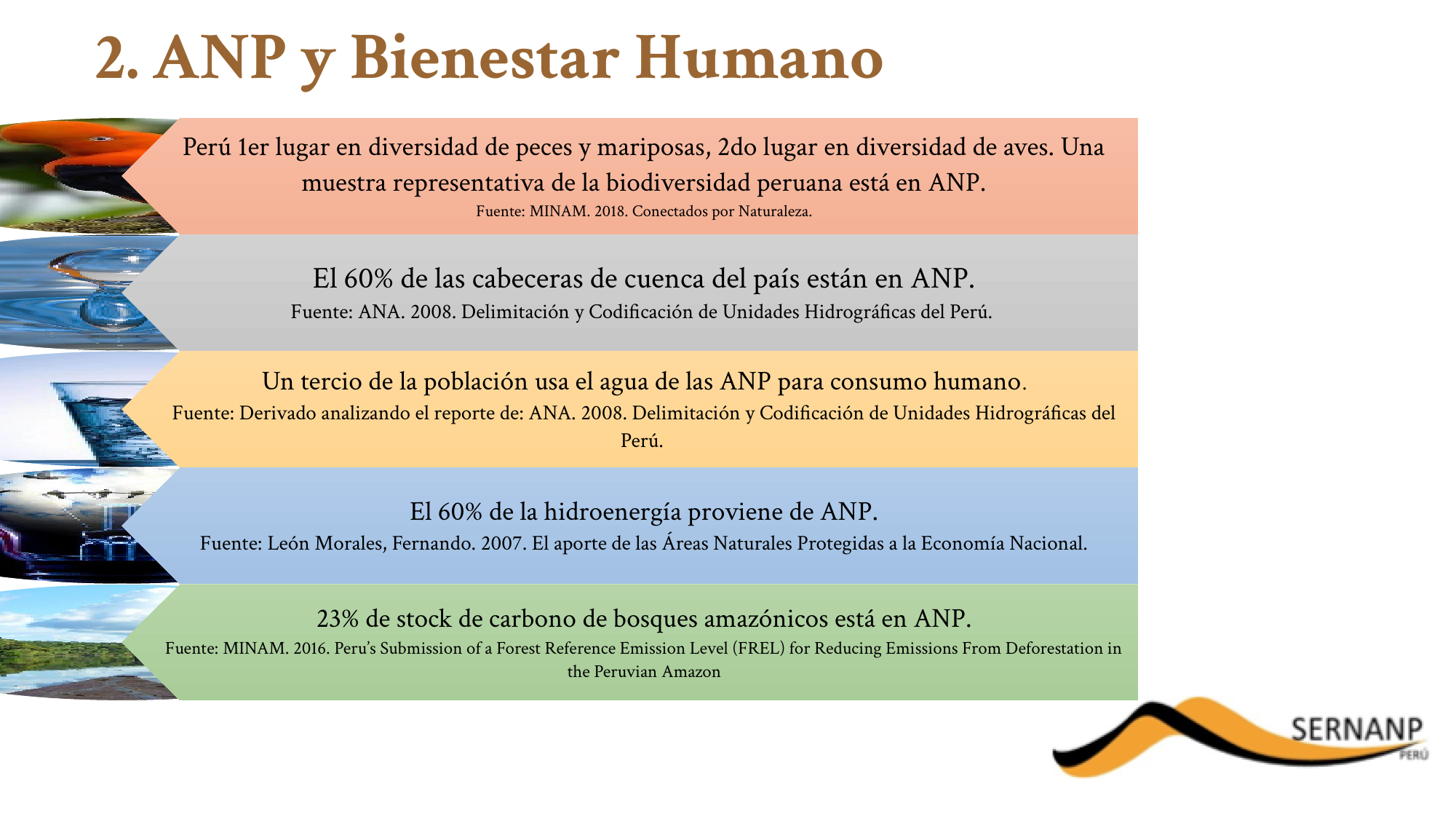

# 2. ANP y Bienestar Humano
El 60% de las cabeceras de cuenca del país están en ANP.
Fuente: ANA. 2008. Delimitación y Codificación de Unidades Hidrográficas del Perú.
El 60% de la hidroenergía proviene de ANP.
Fuente: León Morales, Fernando. 2007. El aporte de las Áreas Naturales Protegidas a la Economía Nacional.
Un tercio de la población usa el agua de las ANP para consumo humano.
Fuente: Derivado analizando el reporte de: ANA. 2008. Delimitación y Codificación de Unidades Hidrográficas del Perú.
Perú 1er lugar en diversidad de peces y mariposas, 2do lugar en diversidad de aves. Una muestra representativa de la biodiversidad peruana está en ANP.
Fuente: MINAM. 2018. Conectados por Naturaleza.
23% de stock de carbono de bosques amazónicos está en ANP.
Fuente: MINAM. 2016. Peru’s Submission of a Forest Reference Emission Level (FREL) for Reducing Emissions From Deforestation in the Peruvian Amazon